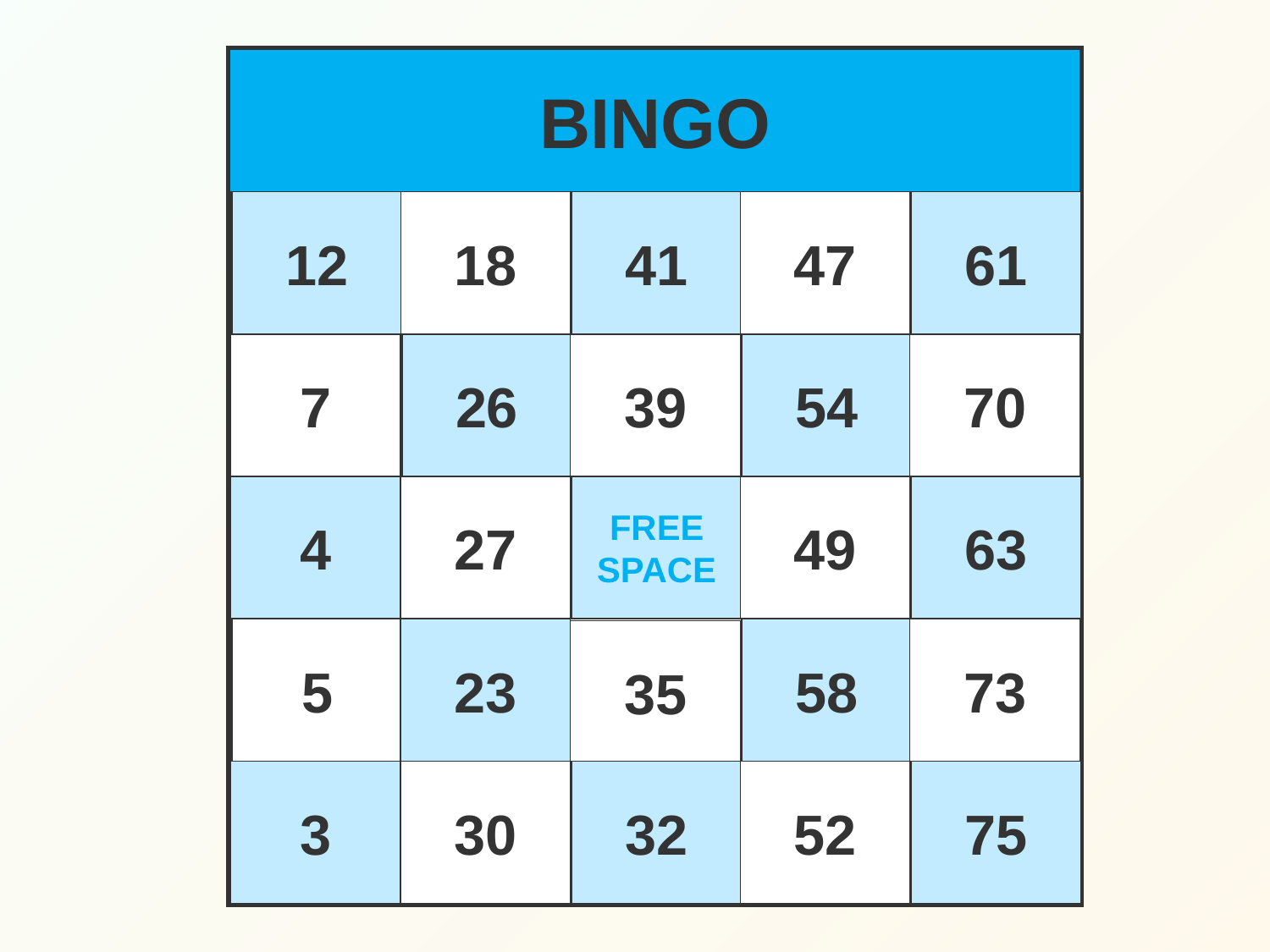

BINGO
12
41
61
18
47
26
54
7
39
70
4
FREE
SPACE
63
27
49
23
58
5
73
35
3
32
75
30
52